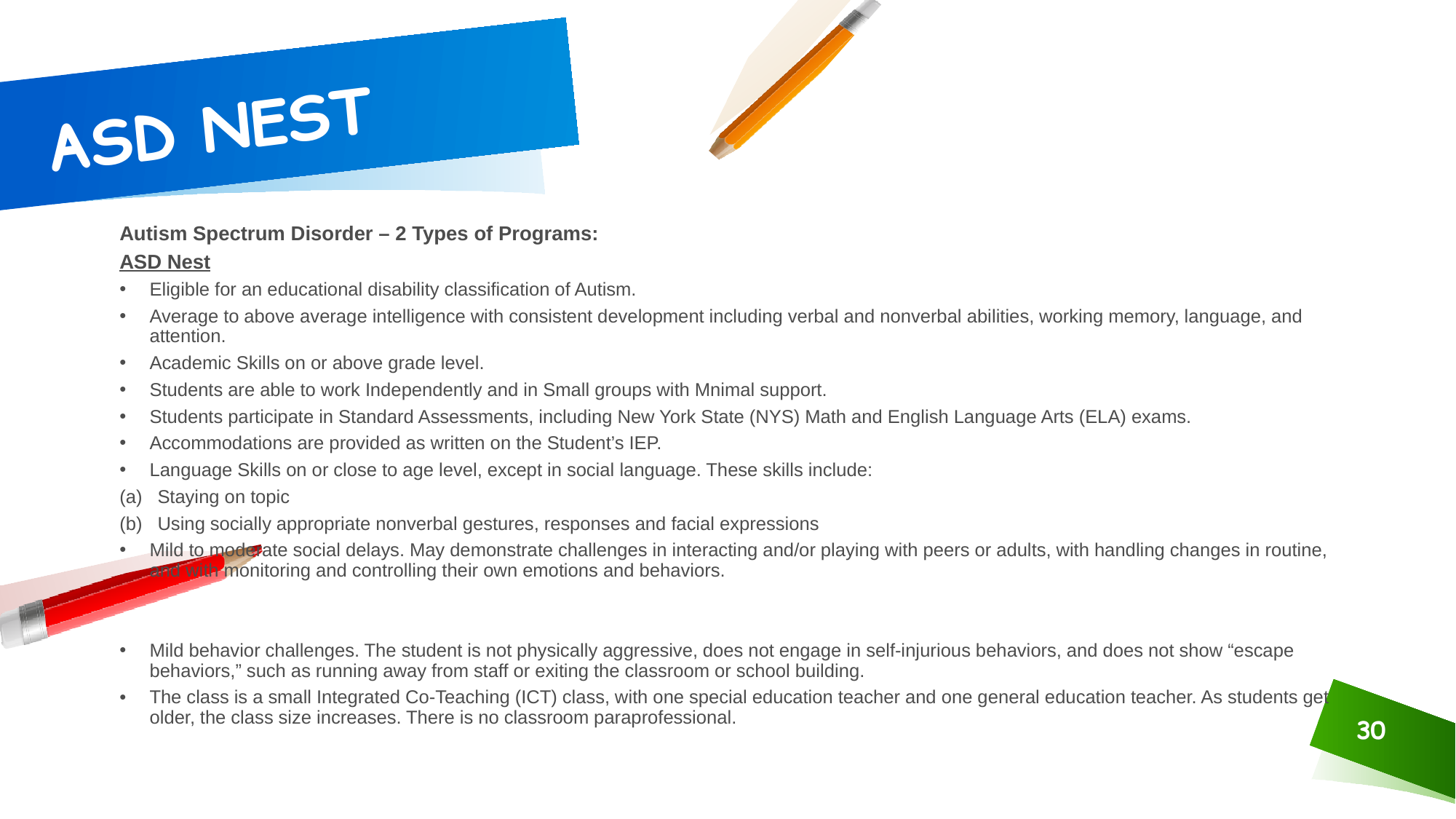

# ASD NEST
Autism Spectrum Disorder – 2 Types of Programs:
ASD Nest
Eligible for an educational disability classification of Autism.
Average to above average intelligence with consistent development including verbal and nonverbal abilities, working memory, language, and attention.
Academic Skills on or above grade level.
Students are able to work Independently and in Small groups with Mnimal support.
Students participate in Standard Assessments, including New York State (NYS) Math and English Language Arts (ELA) exams.
Accommodations are provided as written on the Student’s IEP.
Language Skills on or close to age level, except in social language. These skills include:
(a)   Staying on topic
(b)   Using socially appropriate nonverbal gestures, responses and facial expressions
Mild to moderate social delays. May demonstrate challenges in interacting and/or playing with peers or adults, with handling changes in routine, and with monitoring and controlling their own emotions and behaviors.

Mild behavior challenges. The student is not physically aggressive, does not engage in self-injurious behaviors, and does not show “escape behaviors,” such as running away from staff or exiting the classroom or school building.
The class is a small Integrated Co-Teaching (ICT) class, with one special education teacher and one general education teacher. As students get older, the class size increases. There is no classroom paraprofessional.

30